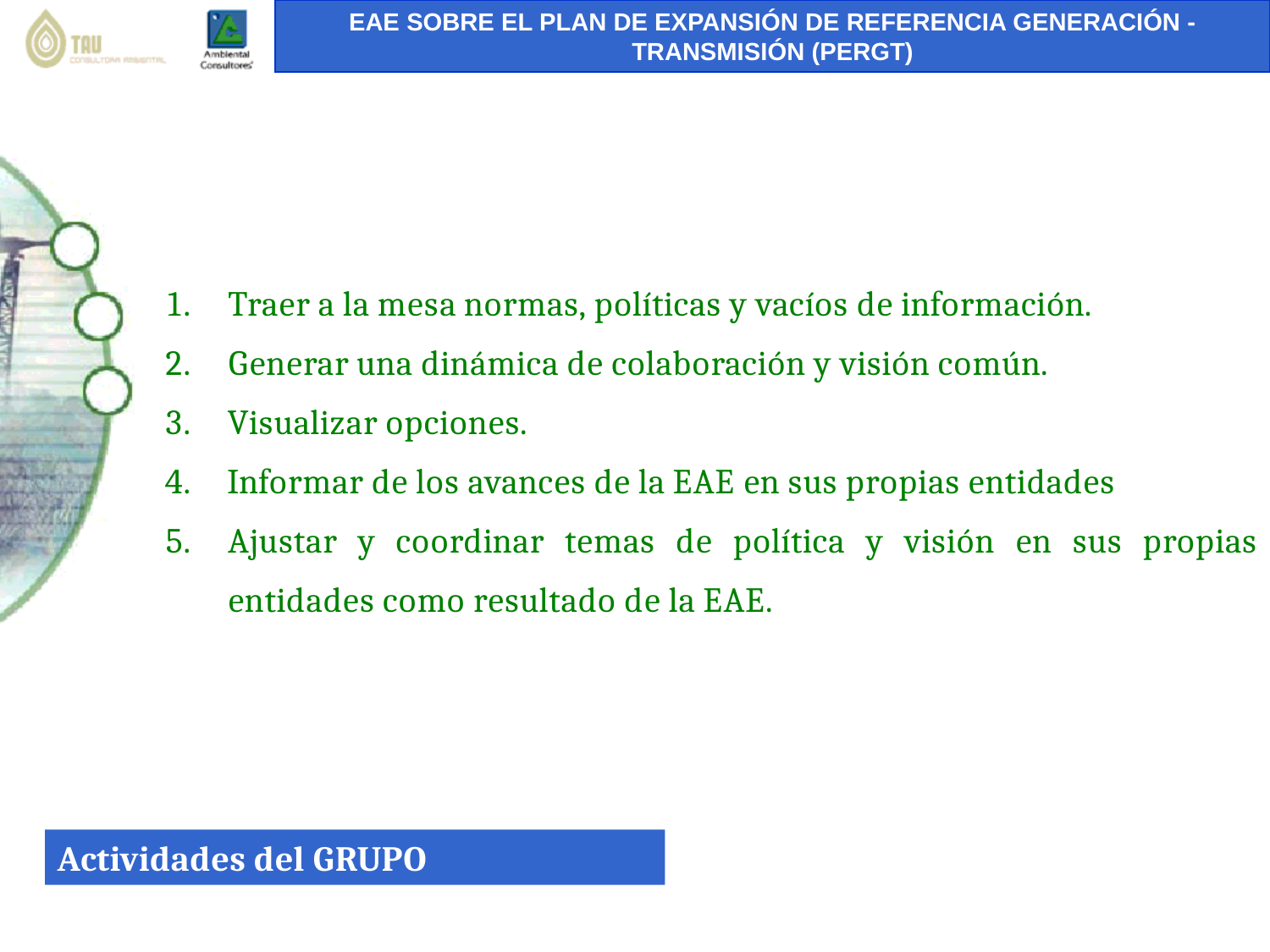

Traer a la mesa normas, políticas y vacíos de información.
Generar una dinámica de colaboración y visión común.
Visualizar opciones.
Informar de los avances de la EAE en sus propias entidades
Ajustar y coordinar temas de política y visión en sus propias entidades como resultado de la EAE.
Actividades del GRUPO